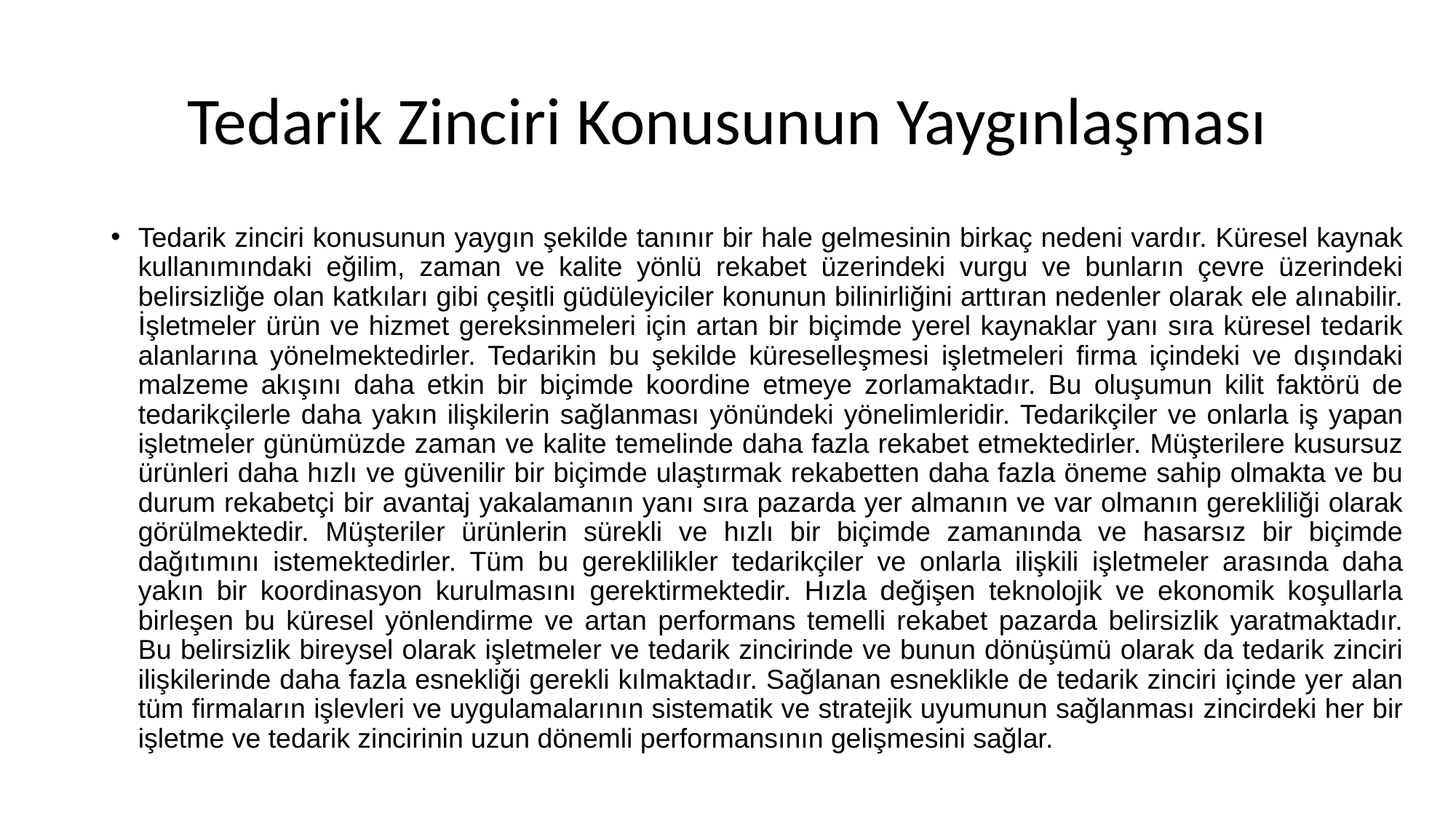

# Tedarik Zinciri Konusunun Yaygınlaşması
Tedarik zinciri konusunun yaygın şekilde tanınır bir hale gelmesinin birkaç nedeni vardır. Küresel kaynak kullanımındaki eğilim, zaman ve kalite yönlü rekabet üzerindeki vurgu ve bunların çevre üzerindeki belirsizliğe olan katkıları gibi çeşitli güdüleyiciler konunun bilinirliğini arttıran nedenler olarak ele alınabilir. İşletmeler ürün ve hizmet gereksinmeleri için artan bir biçimde yerel kaynaklar yanı sıra küresel tedarik alanlarına yönelmektedirler. Tedarikin bu şekilde küreselleşmesi işletmeleri firma içindeki ve dışındaki malzeme akışını daha etkin bir biçimde koordine etmeye zorlamaktadır. Bu oluşumun kilit faktörü de tedarikçilerle daha yakın ilişkilerin sağlanması yönündeki yönelimleridir. Tedarikçiler ve onlarla iş yapan işletmeler günümüzde zaman ve kalite temelinde daha fazla rekabet etmektedirler. Müşterilere kusursuz ürünleri daha hızlı ve güvenilir bir biçimde ulaştırmak rekabetten daha fazla öneme sahip olmakta ve bu durum rekabetçi bir avantaj yakalamanın yanı sıra pazarda yer almanın ve var olmanın gerekliliği olarak görülmektedir. Müşteriler ürünlerin sürekli ve hızlı bir biçimde zamanında ve hasarsız bir biçimde dağıtımını istemektedirler. Tüm bu gereklilikler tedarikçiler ve onlarla ilişkili işletmeler arasında daha yakın bir koordinasyon kurulmasını gerektirmektedir. Hızla değişen teknolojik ve ekonomik koşullarla birleşen bu küresel yönlendirme ve artan performans temelli rekabet pazarda belirsizlik yaratmaktadır. Bu belirsizlik bireysel olarak işletmeler ve tedarik zincirinde ve bunun dönüşümü olarak da tedarik zinciri ilişkilerinde daha fazla esnekliği gerekli kılmaktadır. Sağlanan esneklikle de tedarik zinciri içinde yer alan tüm firmaların işlevleri ve uygulamalarının sistematik ve stratejik uyumunun sağlanması zincirdeki her bir işletme ve tedarik zincirinin uzun dönemli performansının gelişmesini sağlar.